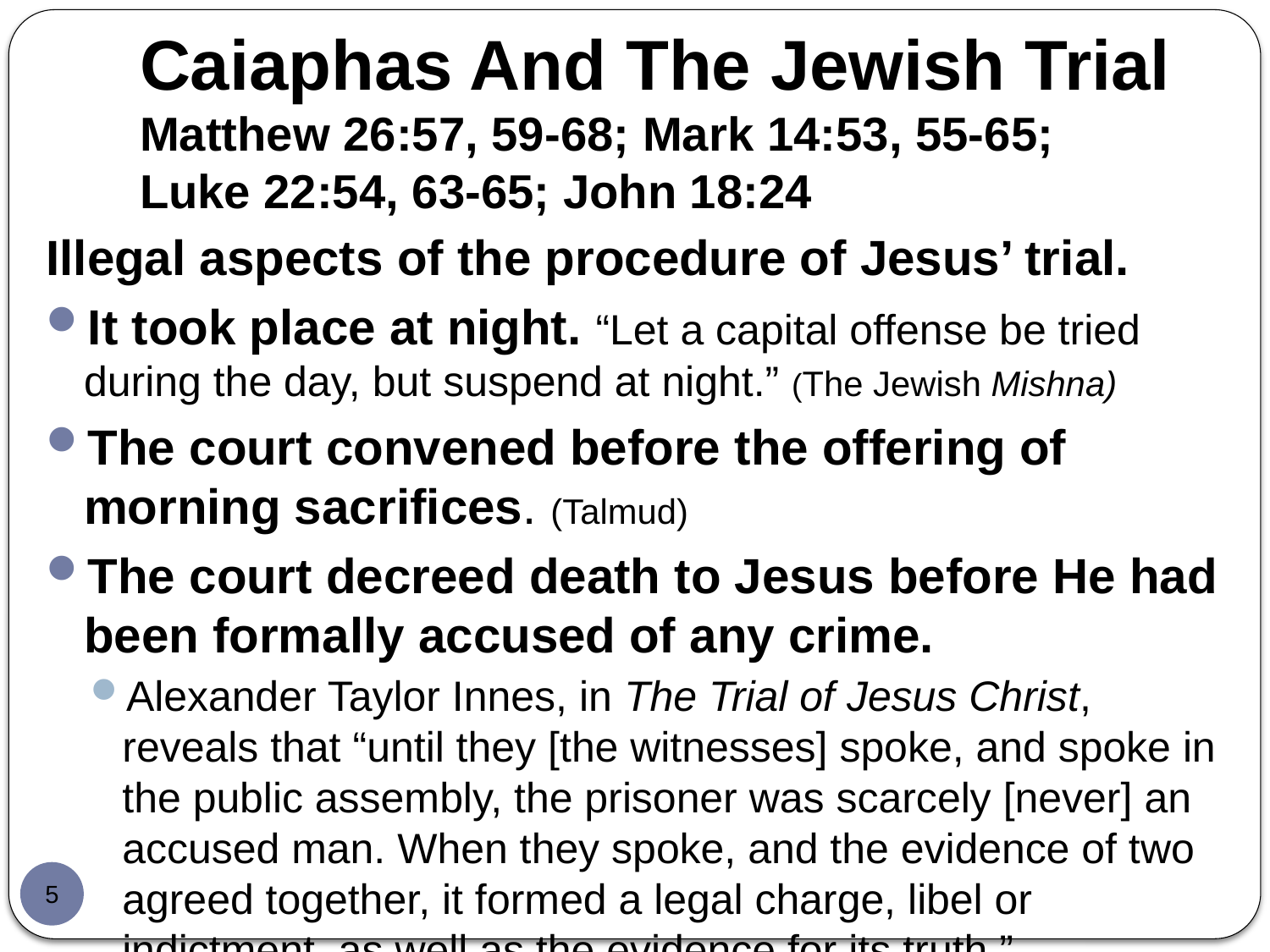

# Caiaphas And The Jewish Trial Matthew 26:57, 59-68; Mark 14:53, 55-65; Luke 22:54, 63-65; John 18:24
Illegal aspects of the procedure of Jesus’ trial.
It took place at night. “Let a capital offense be tried during the day, but suspend at night.” (The Jewish Mishna)
The court convened before the offering of morning sacrifices. (Talmud)
The court decreed death to Jesus before He had been formally accused of any crime.
Alexander Taylor Innes, in The Trial of Jesus Christ, reveals that “until they [the witnesses] spoke, and spoke in the public assembly, the prisoner was scarcely [never] an accused man. When they spoke, and the evidence of two agreed together, it formed a legal charge, libel or indictment, as well as the evidence for its truth.”
5